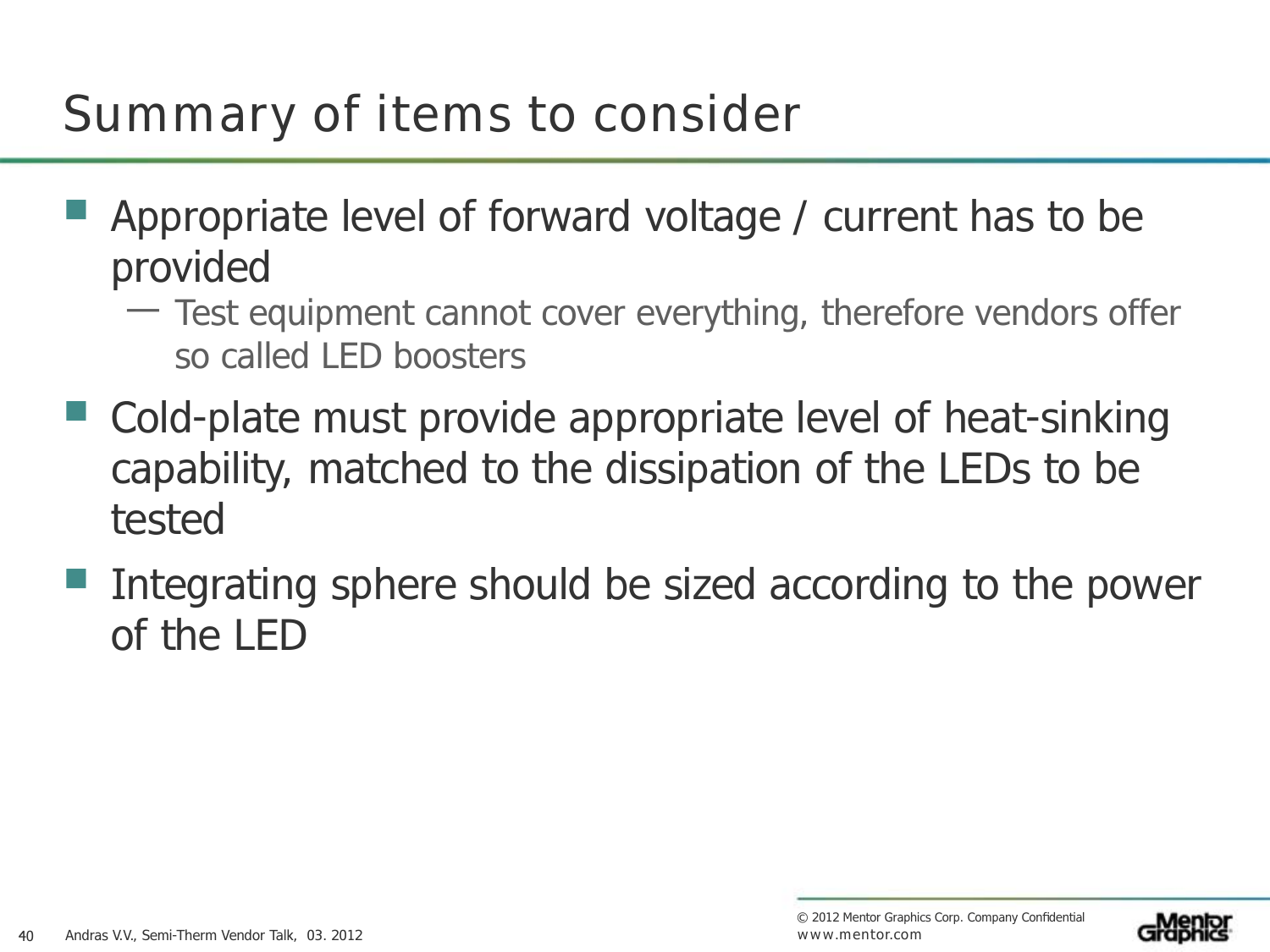

# Summary of items to consider
Appropriate level of forward voltage / current has to be provided
Test equipment cannot cover everything, therefore vendors offer so called LED boosters
Cold-plate must provide appropriate level of heat-sinking capability, matched to the dissipation of the LEDs to be tested
Integrating sphere should be sized according to the power of the LED

40
Andras V.V., Semi-Therm Vendor Talk,  03. 2012